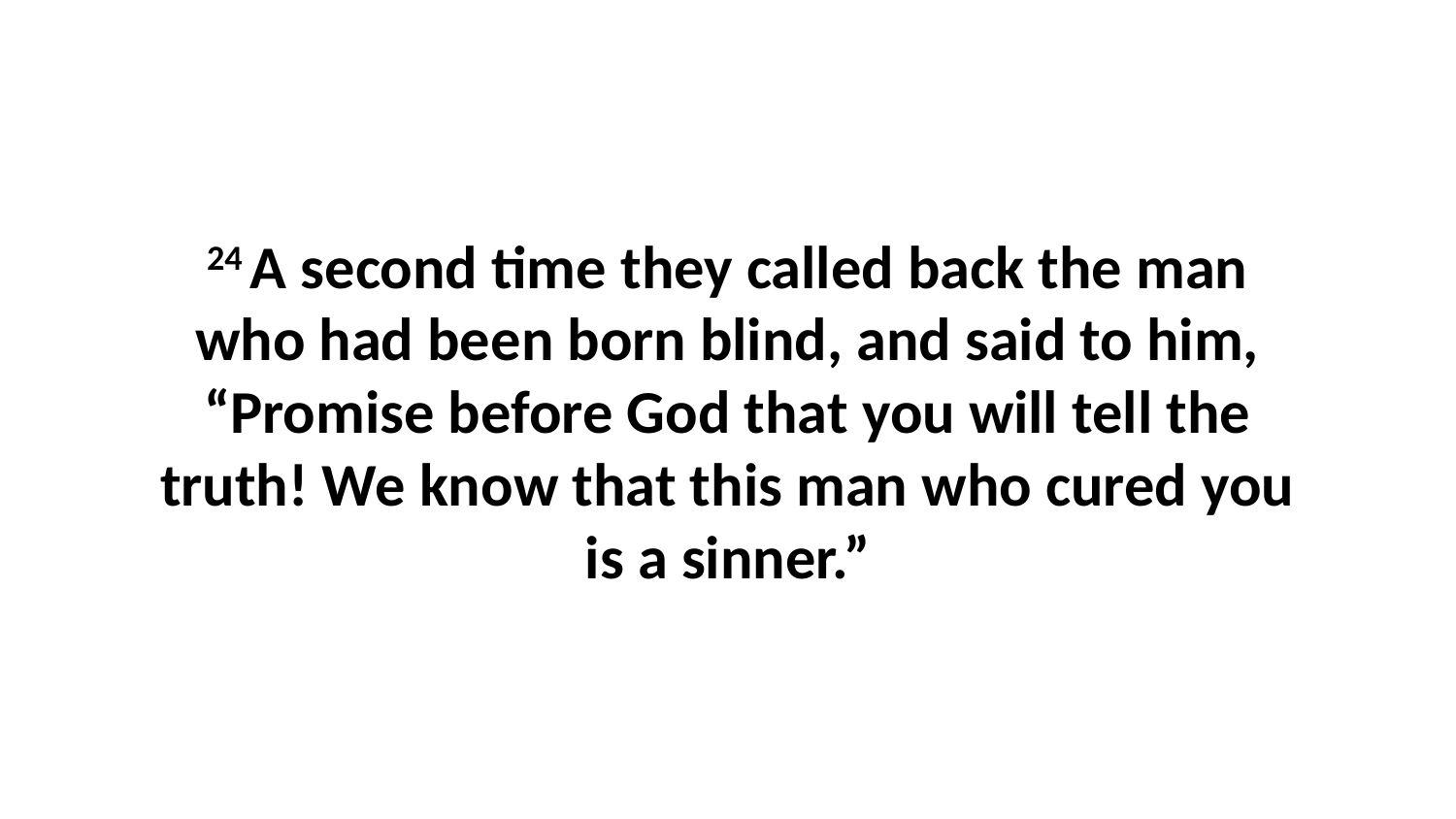

24 A second time they called back the man who had been born blind, and said to him, “Promise before God that you will tell the truth! We know that this man who cured you is a sinner.”